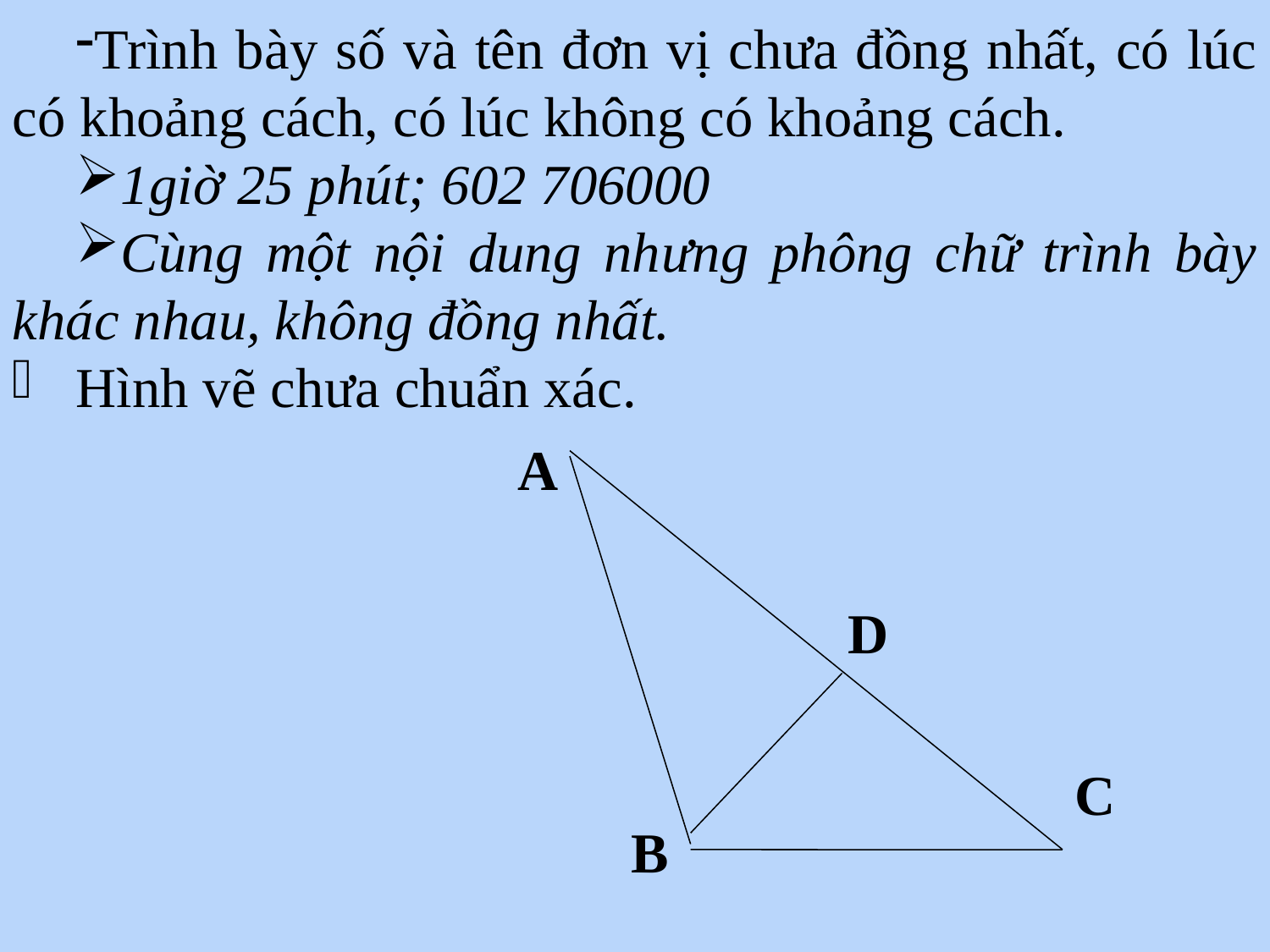

Trình bày số và tên đơn vị chưa đồng nhất, có lúc có khoảng cách, có lúc không có khoảng cách.
1giờ 25 phút; 602 706000
Cùng một nội dung nhưng phông chữ trình bày khác nhau, không đồng nhất.
Hình vẽ chưa chuẩn xác.

A

D

C

B